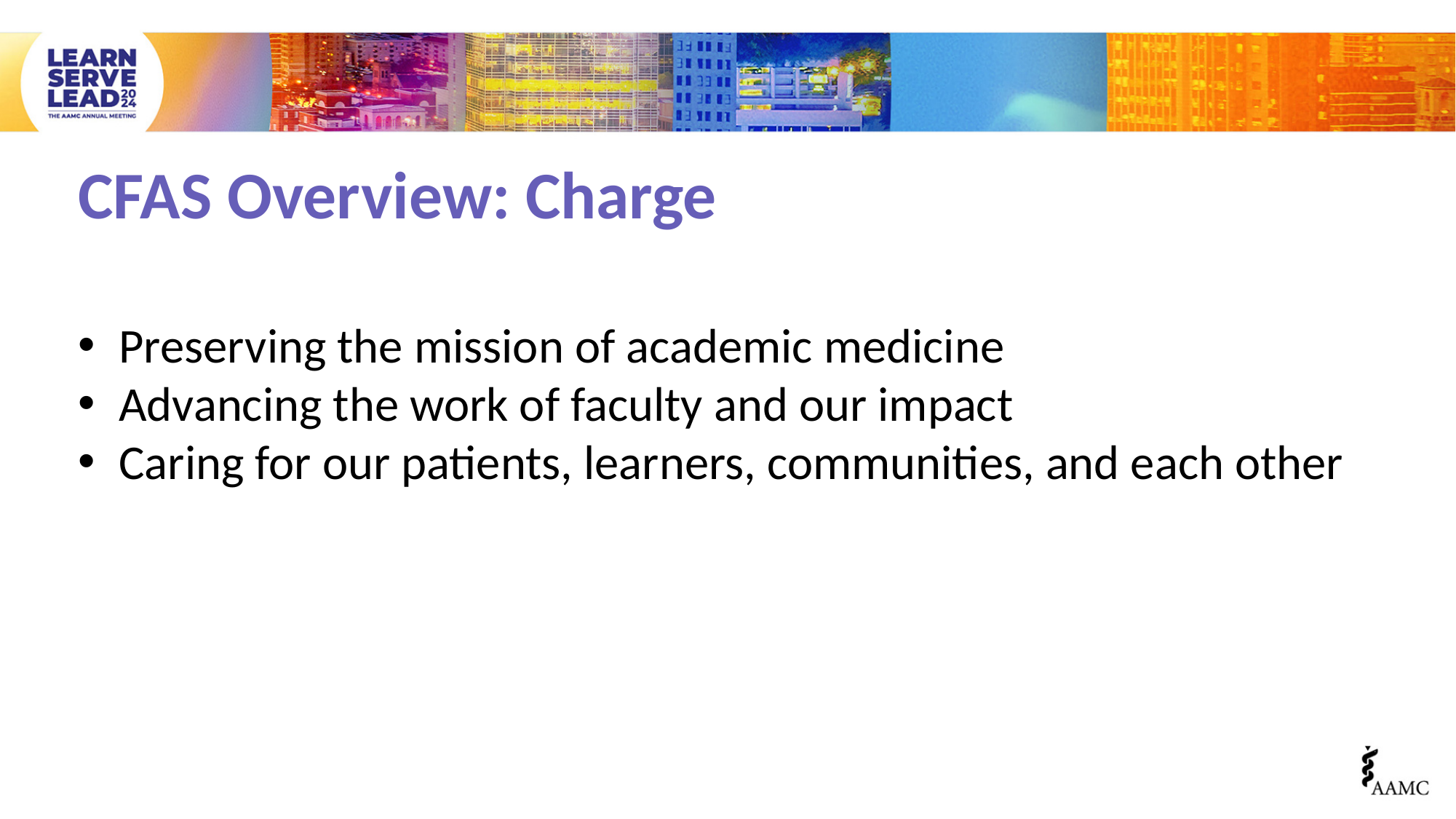

# CFAS Overview: Charge
Preserving the mission of academic medicine
Advancing the work of faculty and our impact
Caring for our patients, learners, communities, and each other